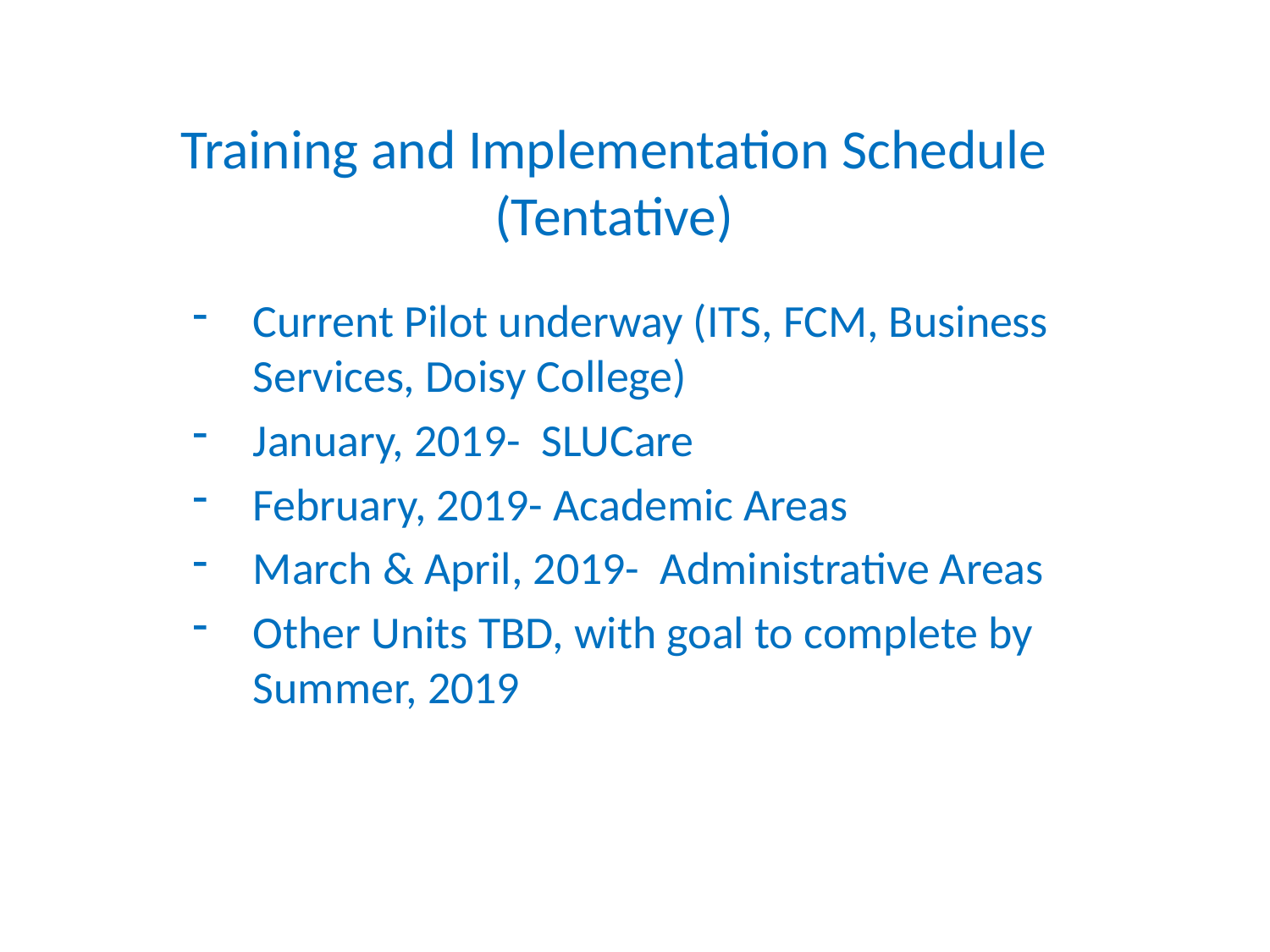

# Training and Implementation Schedule (Tentative)
Current Pilot underway (ITS, FCM, Business Services, Doisy College)
January, 2019-  SLUCare
February, 2019- Academic Areas
March & April, 2019-  Administrative Areas
Other Units TBD, with goal to complete by Summer, 2019